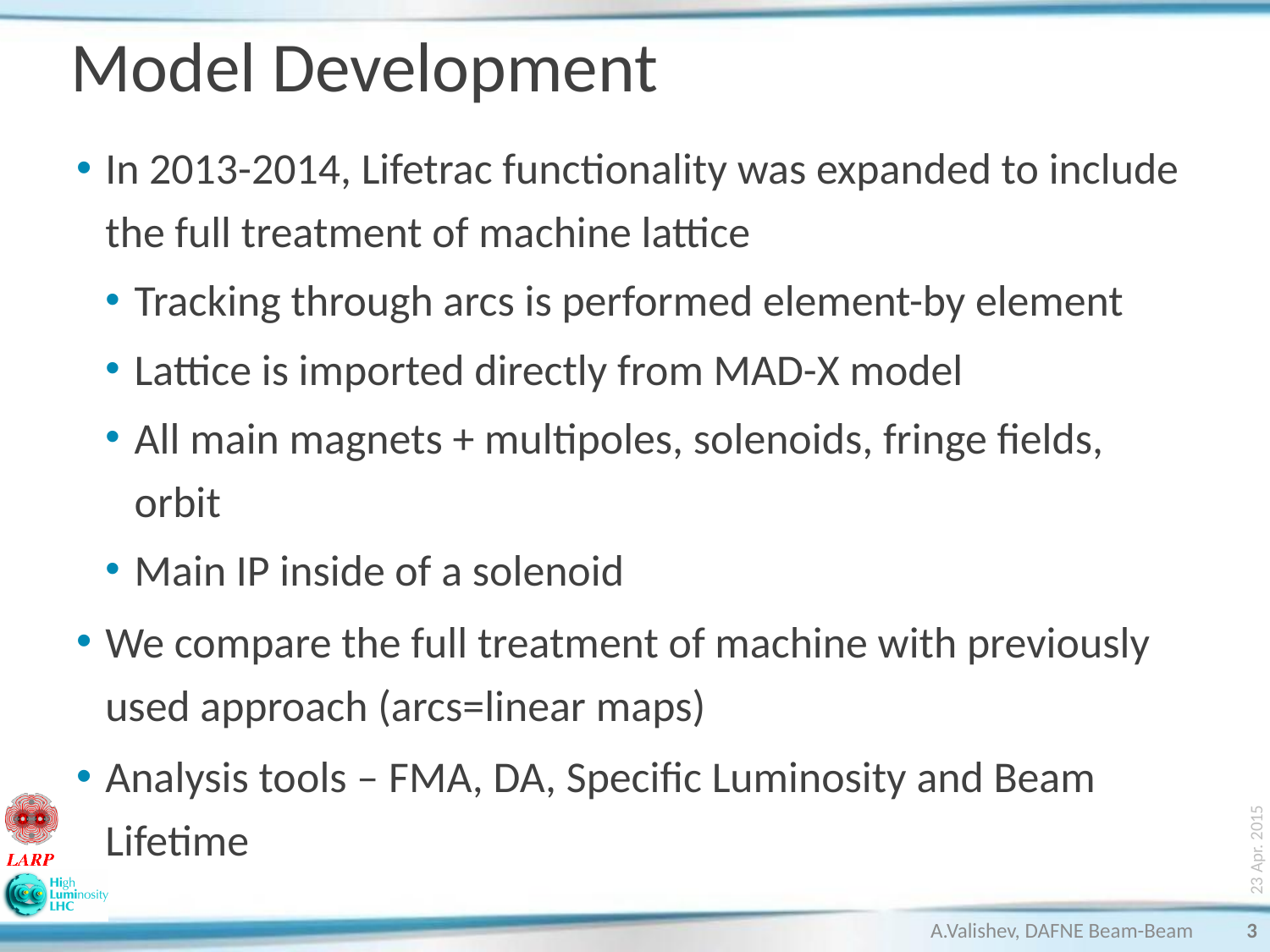

# Model Development
In 2013-2014, Lifetrac functionality was expanded to include the full treatment of machine lattice
Tracking through arcs is performed element-by element
Lattice is imported directly from MAD-X model
All main magnets + multipoles, solenoids, fringe fields, orbit
Main IP inside of a solenoid
We compare the full treatment of machine with previously used approach (arcs=linear maps)
Analysis tools – FMA, DA, Specific Luminosity and Beam Lifetime

23 Apr. 2015
A.Valishev, DAFNE Beam-Beam
3